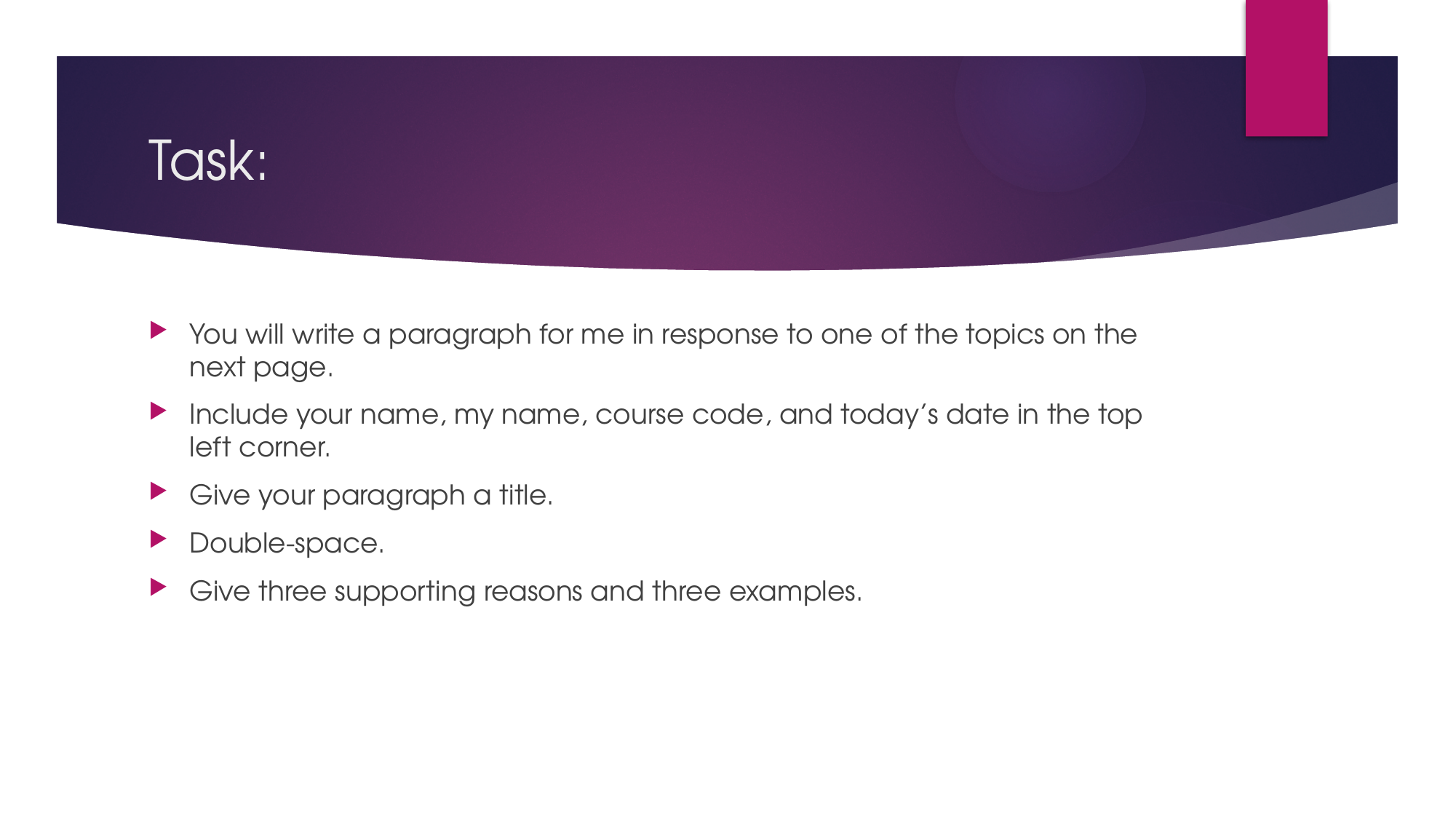

# Task:
You will write a paragraph for me in response to one of the topics on the next page.
Include your name, my name, course code, and today’s date in the top left corner.
Give your paragraph a title.
Double-space.
Give three supporting reasons and three examples.